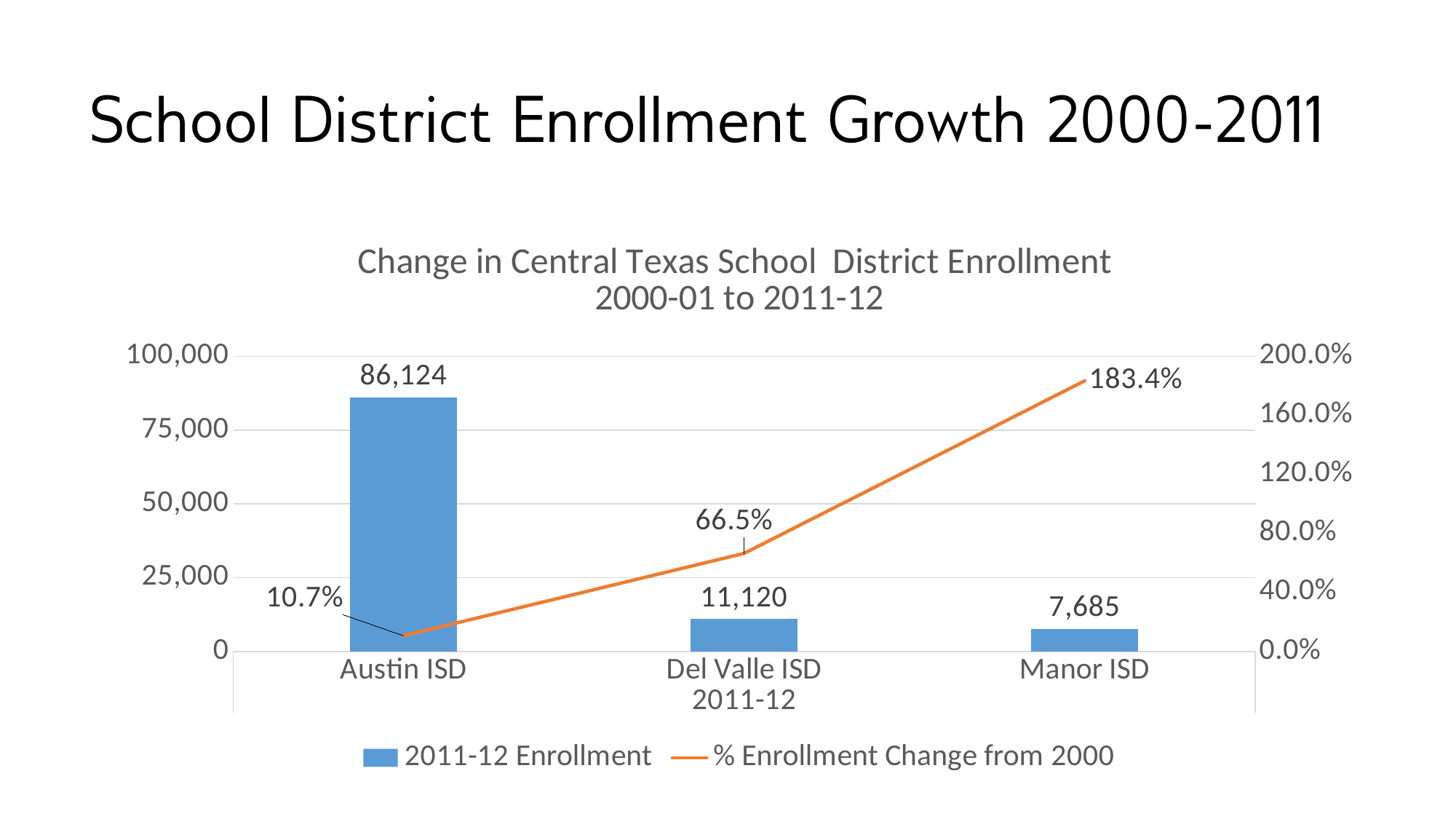

# School District Enrollment Growth 2000-2011

### Chart: Change in Central Texas School  District Enrollment
2000-01 to 2011-12

| Category | 2011-12 Enrollment | % Enrollment Change from 2000 |
|---|---|---|
| Austin ISD | 86124.0 | 0.10676467564511155 |
| Del Valle ISD | 11120.0 | 0.6646706586826348 |
| Manor ISD | 7685.0 | 1.8337020648967552 |